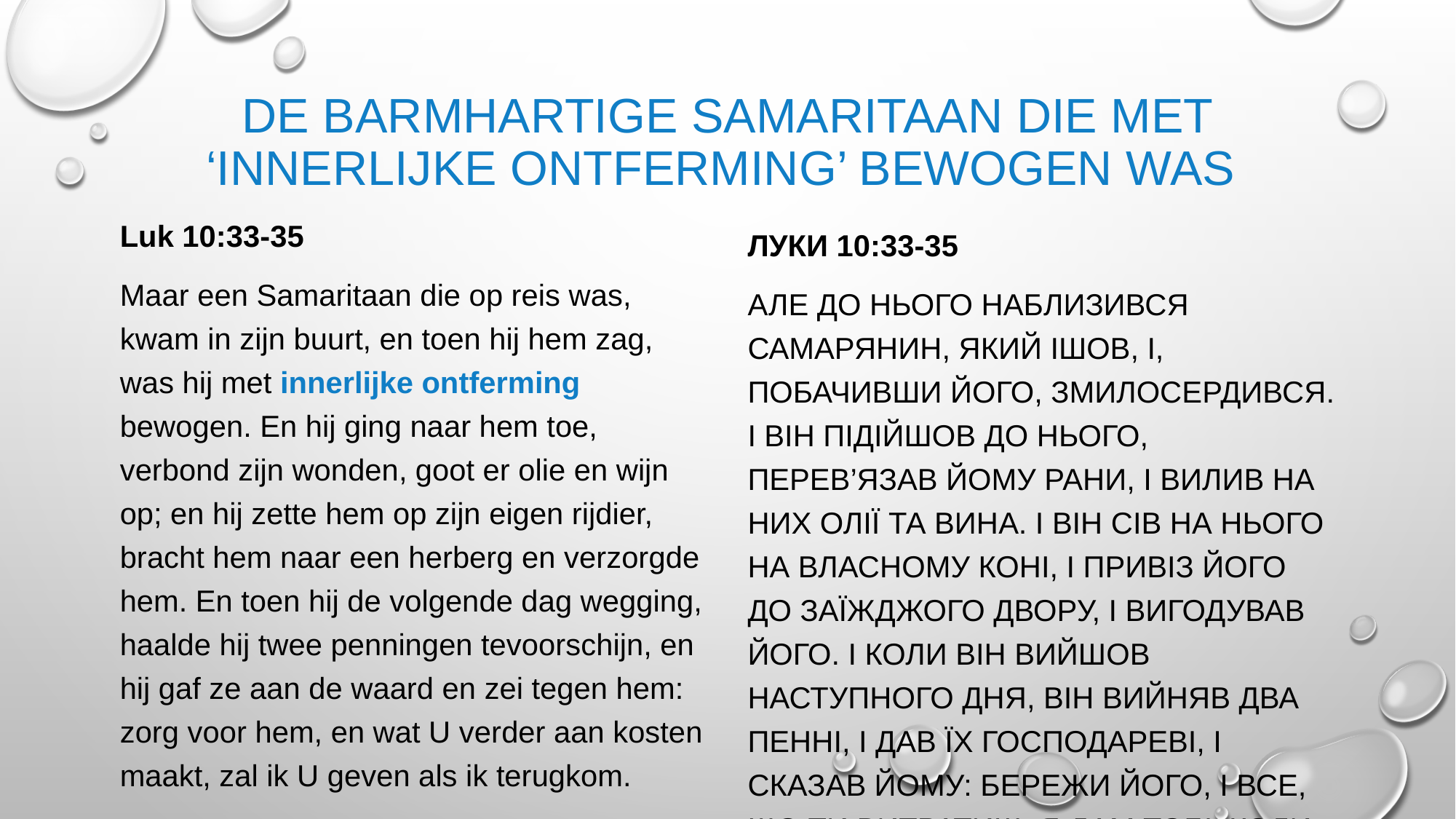

# de barmhartige Samaritaan die met ‘innerlijke ontferming’ bewogen was
Luk 10:33-35
Maar een Samaritaan die op reis was, kwam in zijn buurt, en toen hij hem zag, was hij met innerlijke ontferming bewogen. En hij ging naar hem toe, verbond zijn wonden, goot er olie en wijn op; en hij zette hem op zijn eigen rijdier, bracht hem naar een herberg en verzorgde hem. En toen hij de volgende dag wegging, haalde hij twee penningen tevoorschijn, en hij gaf ze aan de waard en zei tegen hem: zorg voor hem, en wat U verder aan kosten maakt, zal ik U geven als ik terugkom.
Луки 10:33-35
Але до нього наблизився самарянин, який ішов, і, побачивши його, змилосердився. І він підійшов до нього, перев’язав йому рани, і вилив на них олії та вина. і він сів на нього на власному коні, і привіз його до заїжджого двору, і вигодував його. І коли він вийшов наступного дня, він вийняв два пенні, і дав їх господареві, і сказав йому: Бережи його, і все, що ти витратиш, я дам тобі, коли повернуся.